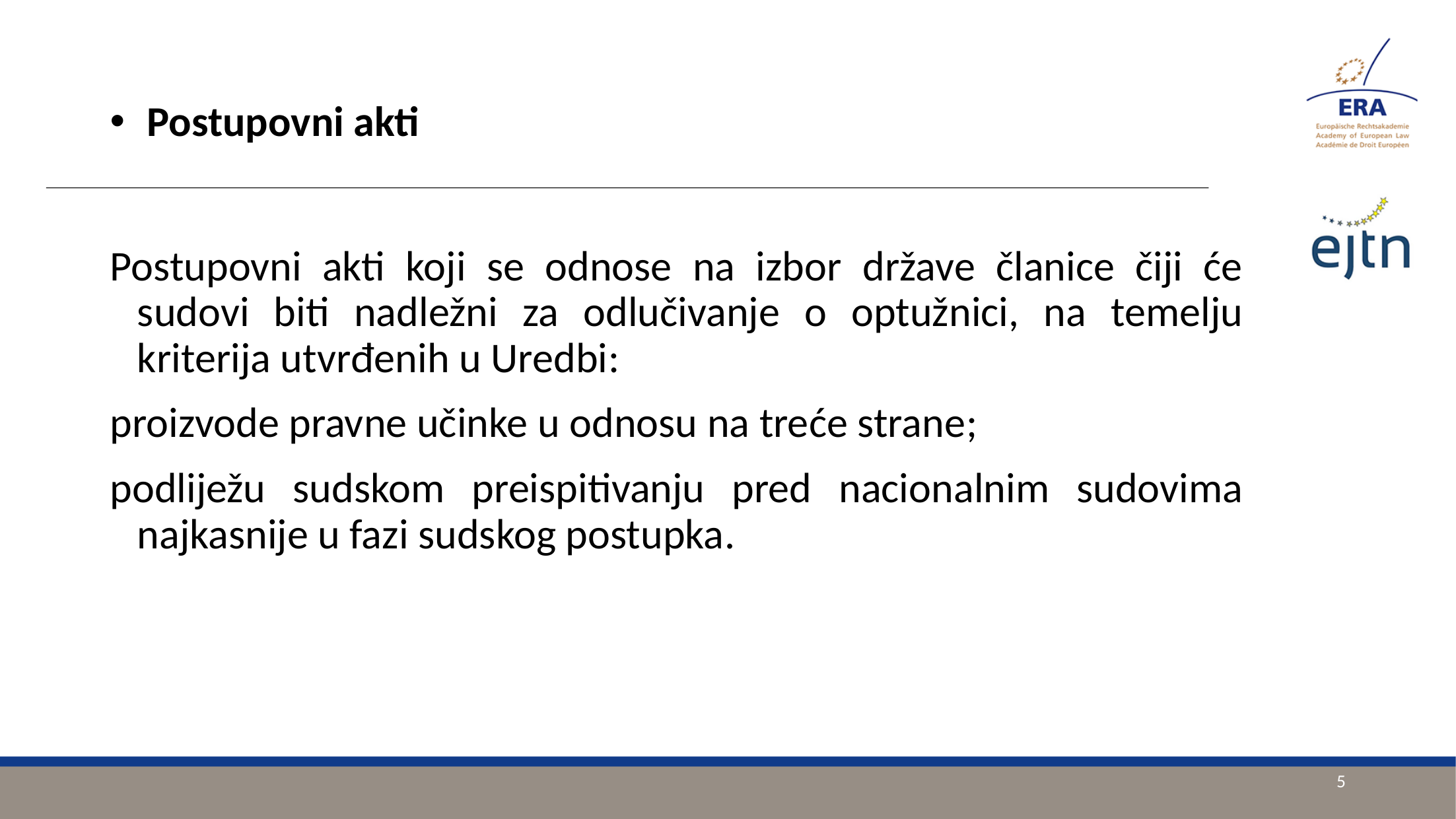

Postupovni akti
Postupovni akti koji se odnose na izbor države članice čiji će sudovi biti nadležni za odlučivanje o optužnici, na temelju kriterija utvrđenih u Uredbi:
proizvode pravne učinke u odnosu na treće strane;
podliježu sudskom preispitivanju pred nacionalnim sudovima najkasnije u fazi sudskog postupka.
5